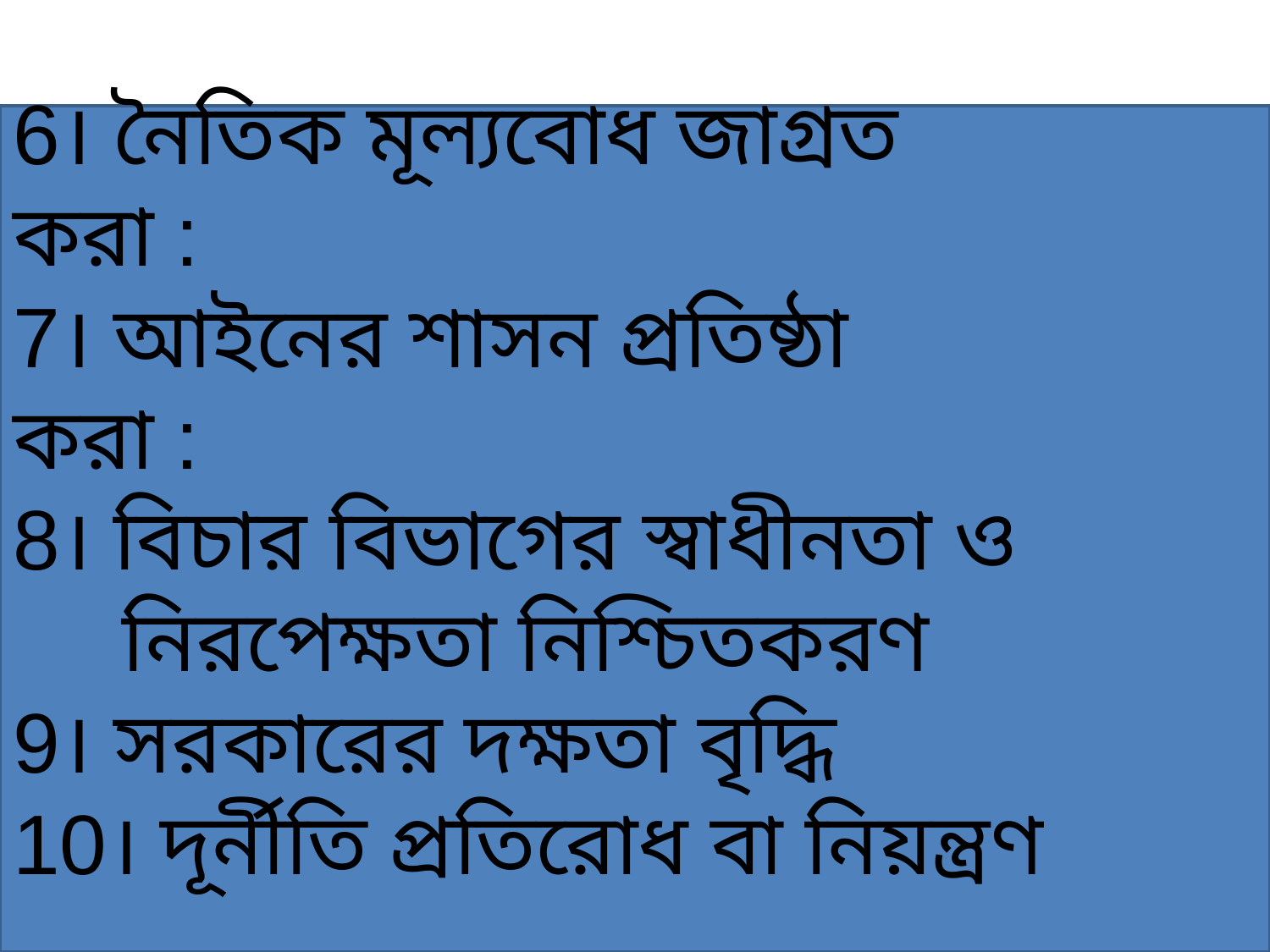

6। নৈতিক মূল্যবোধ জাগ্রত করা :
7। আইনের শাসন প্রতিষ্ঠা করা :
8। বিচার বিভাগের স্বাধীনতা ও
     নিরপেক্ষতা নিশ্চিতকরণ
9। সরকারের দক্ষতা বৃদ্ধি
10। দূর্নীতি প্রতিরোধ বা নিয়ন্ত্রণ